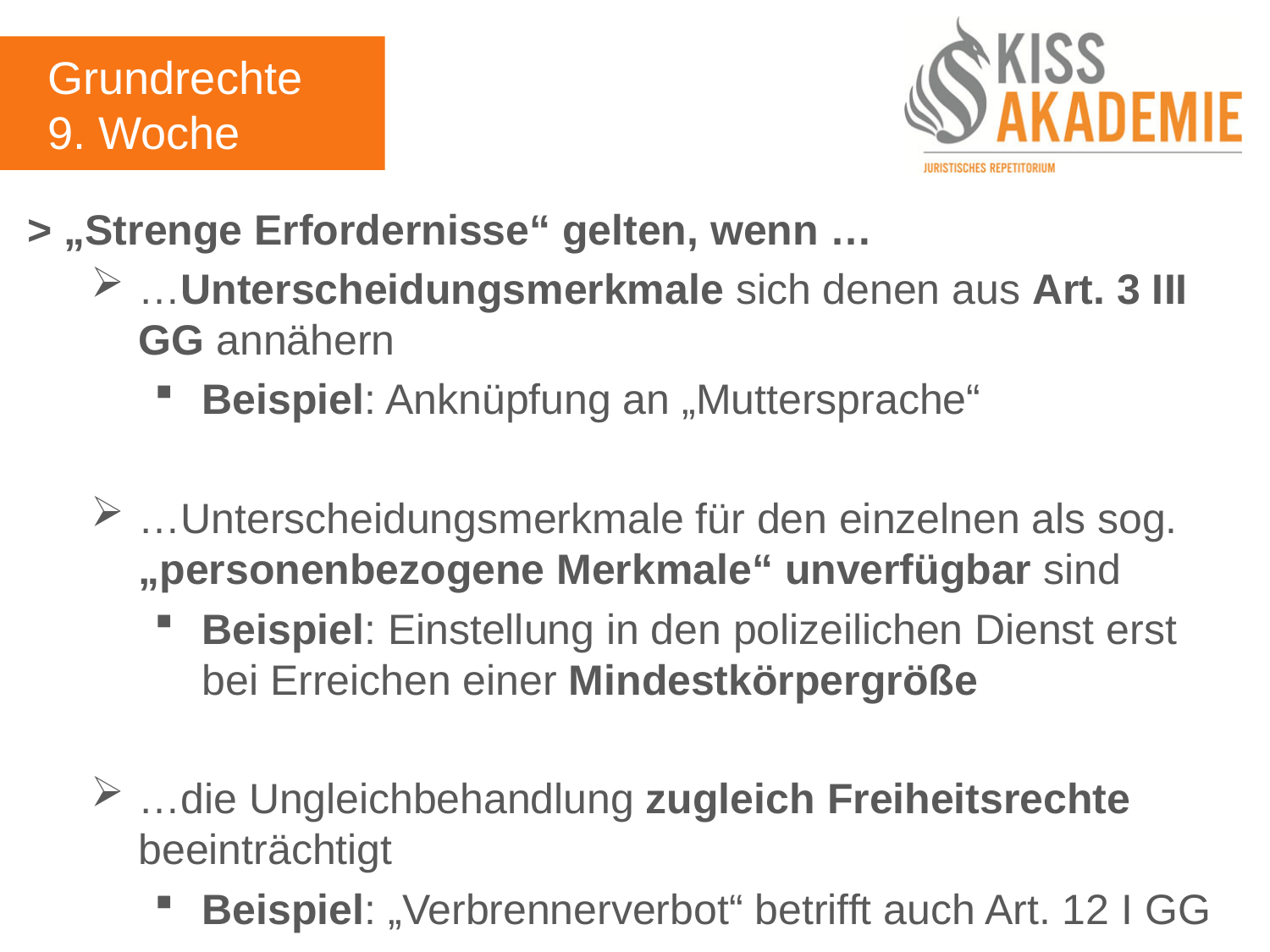

Grundrechte
9. Woche
> „Strenge Erfordernisse“ gelten, wenn …
…Unterscheidungsmerkmale sich denen aus Art. 3 III GG annähern
Beispiel: Anknüpfung an „Muttersprache“

…Unterscheidungsmerkmale für den einzelnen als sog. „personenbezogene Merkmale“ unverfügbar sind
Beispiel: Einstellung in den polizeilichen Dienst erst bei Erreichen einer Mindestkörpergröße

…die Ungleichbehandlung zugleich Freiheitsrechte beeinträchtigt
Beispiel: „Verbrennerverbot“ betrifft auch Art. 12 I GG